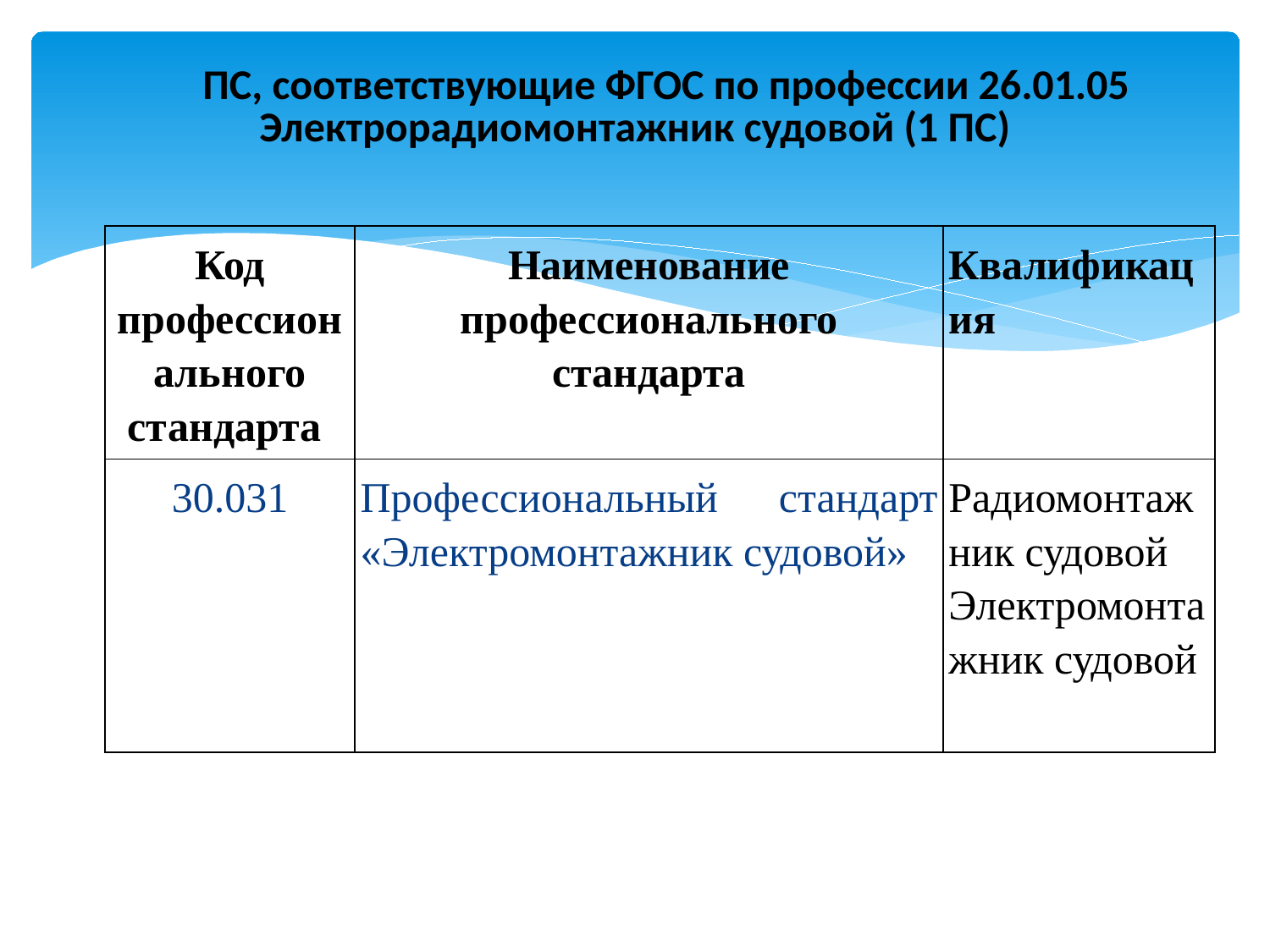

# ПС, соответствующие ФГОС по профессии 26.01.05 Электрорадиомонтажник судовой (1 ПС)
| Код профессионального стандарта | Наименование профессионального стандарта | Квалификация |
| --- | --- | --- |
| 30.031 | Профессиональный стандарт «Электромонтажник судовой» | Радиомонтажник судовой Электромонтажник судовой |